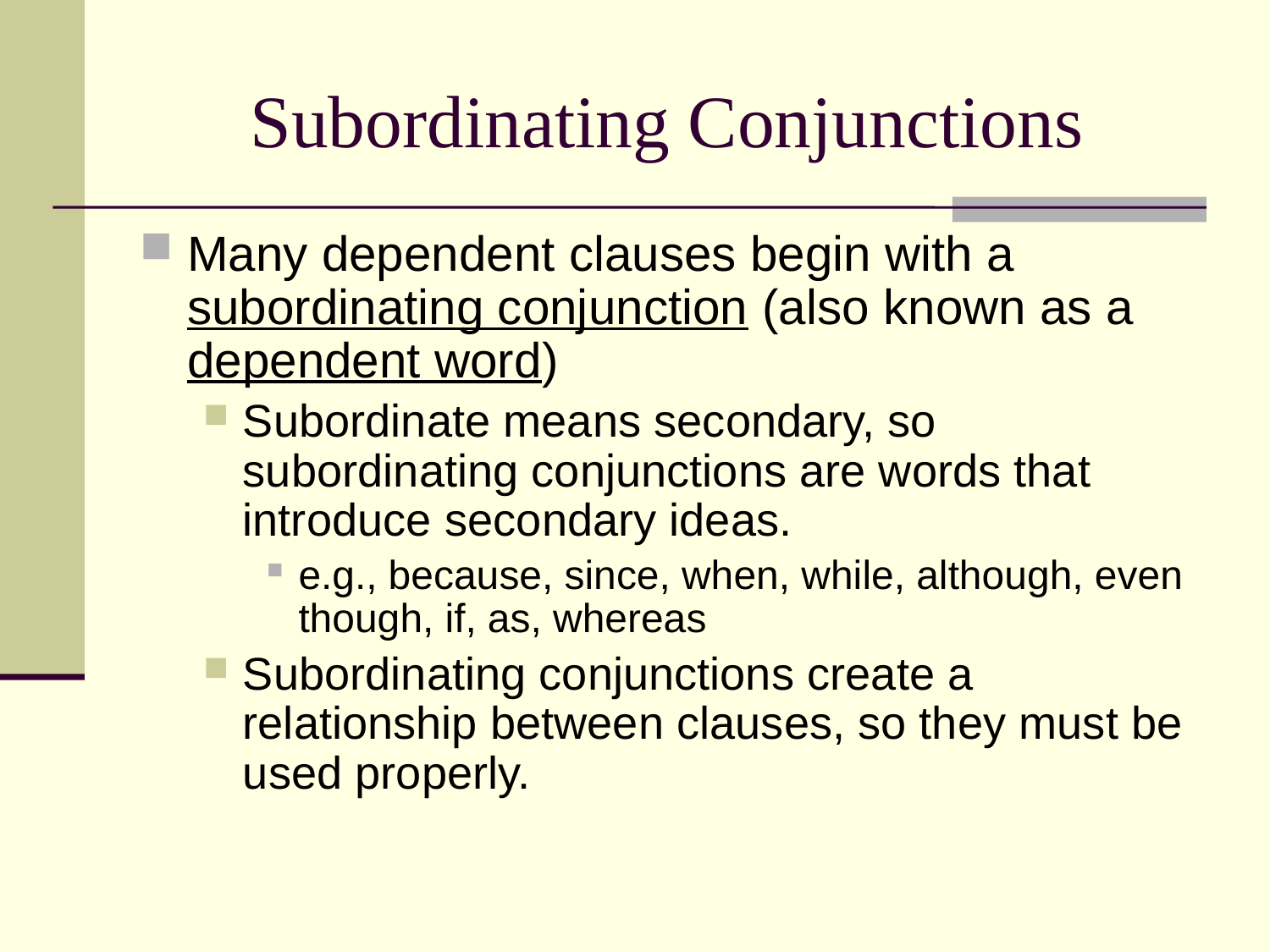

# Subordinating Conjunctions
Many dependent clauses begin with a subordinating conjunction (also known as a dependent word)
Subordinate means secondary, so subordinating conjunctions are words that introduce secondary ideas.
e.g., because, since, when, while, although, even though, if, as, whereas
Subordinating conjunctions create a relationship between clauses, so they must be used properly.